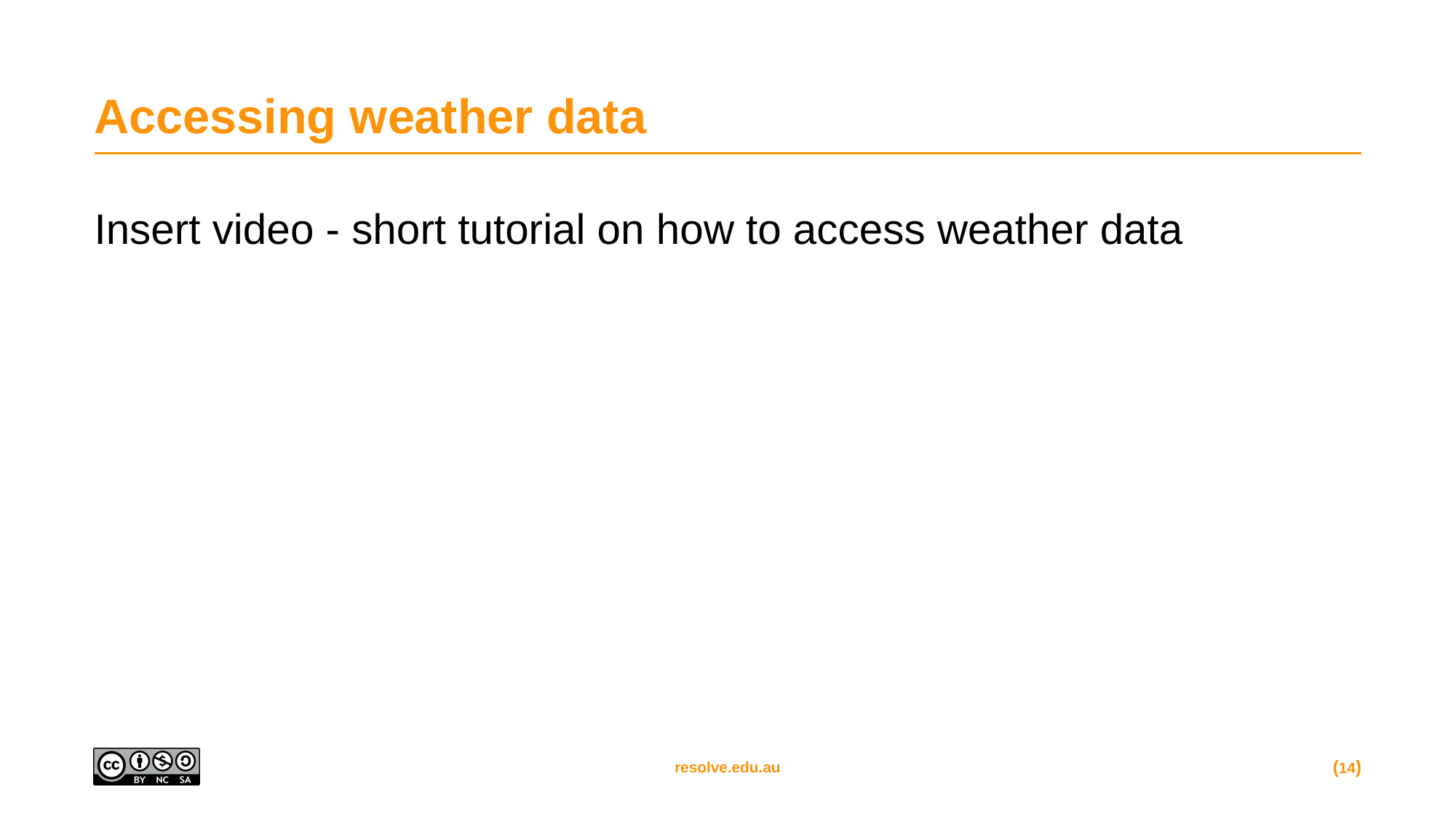

# Accessing weather data
Insert video - short tutorial on how to access weather data
(14)
resolve.edu.au